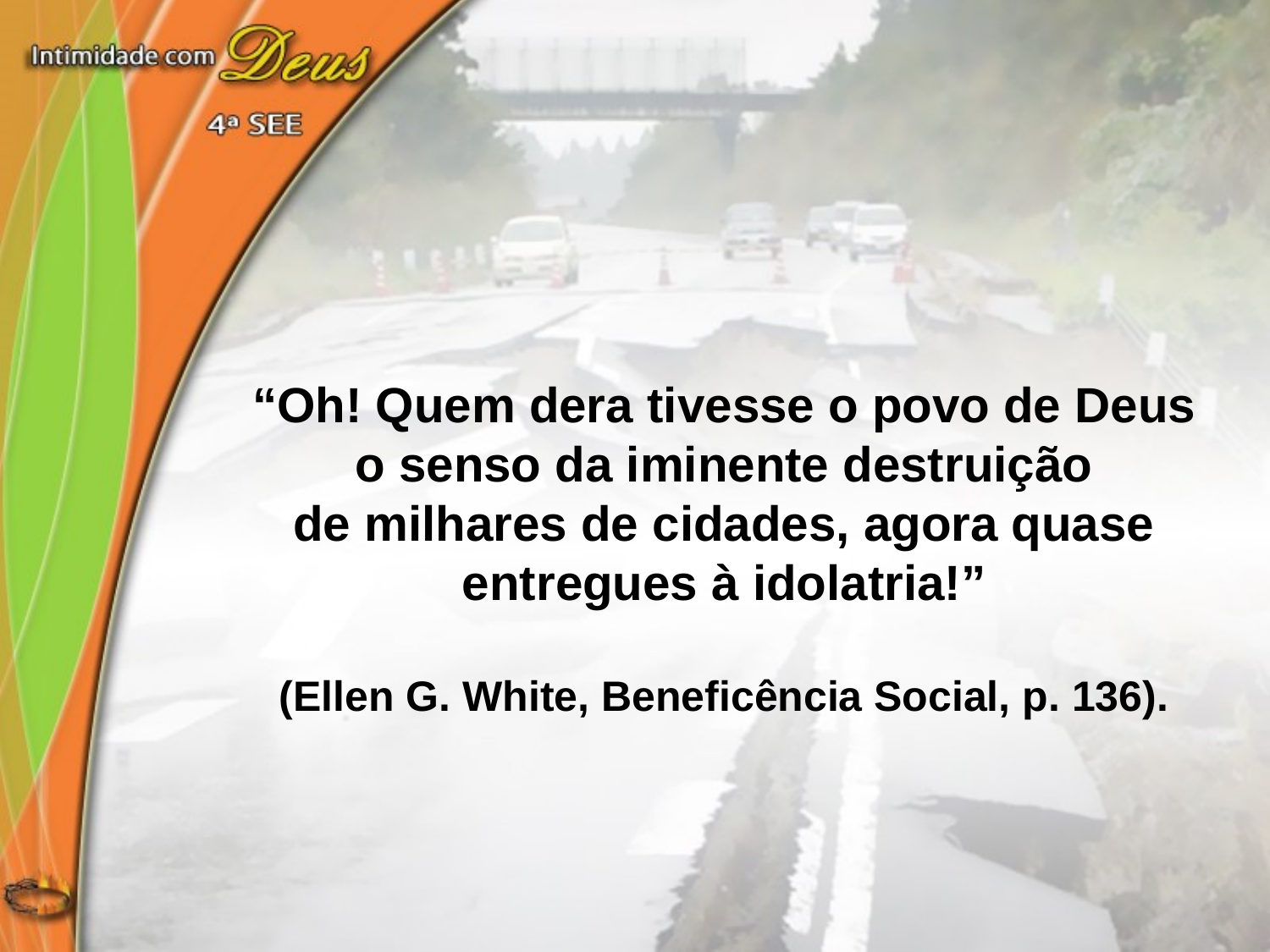

“Oh! Quem dera tivesse o povo de Deus o senso da iminente destruição
de milhares de cidades, agora quase entregues à idolatria!”

(Ellen G. White, Beneficência Social, p. 136).